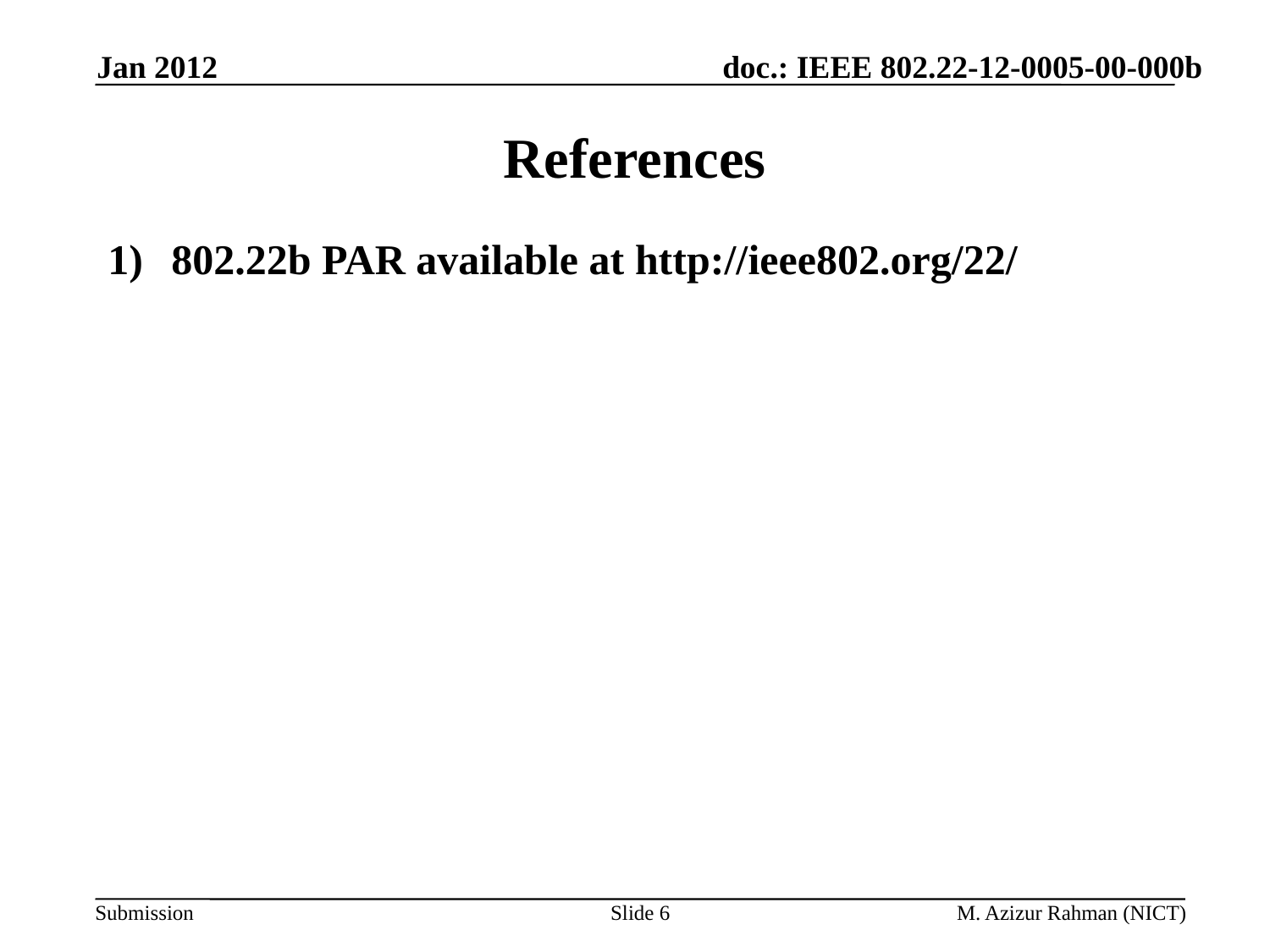

Jan 2012
# References
802.22b PAR available at http://ieee802.org/22/

Slide 6
M. Azizur Rahman (NICT)